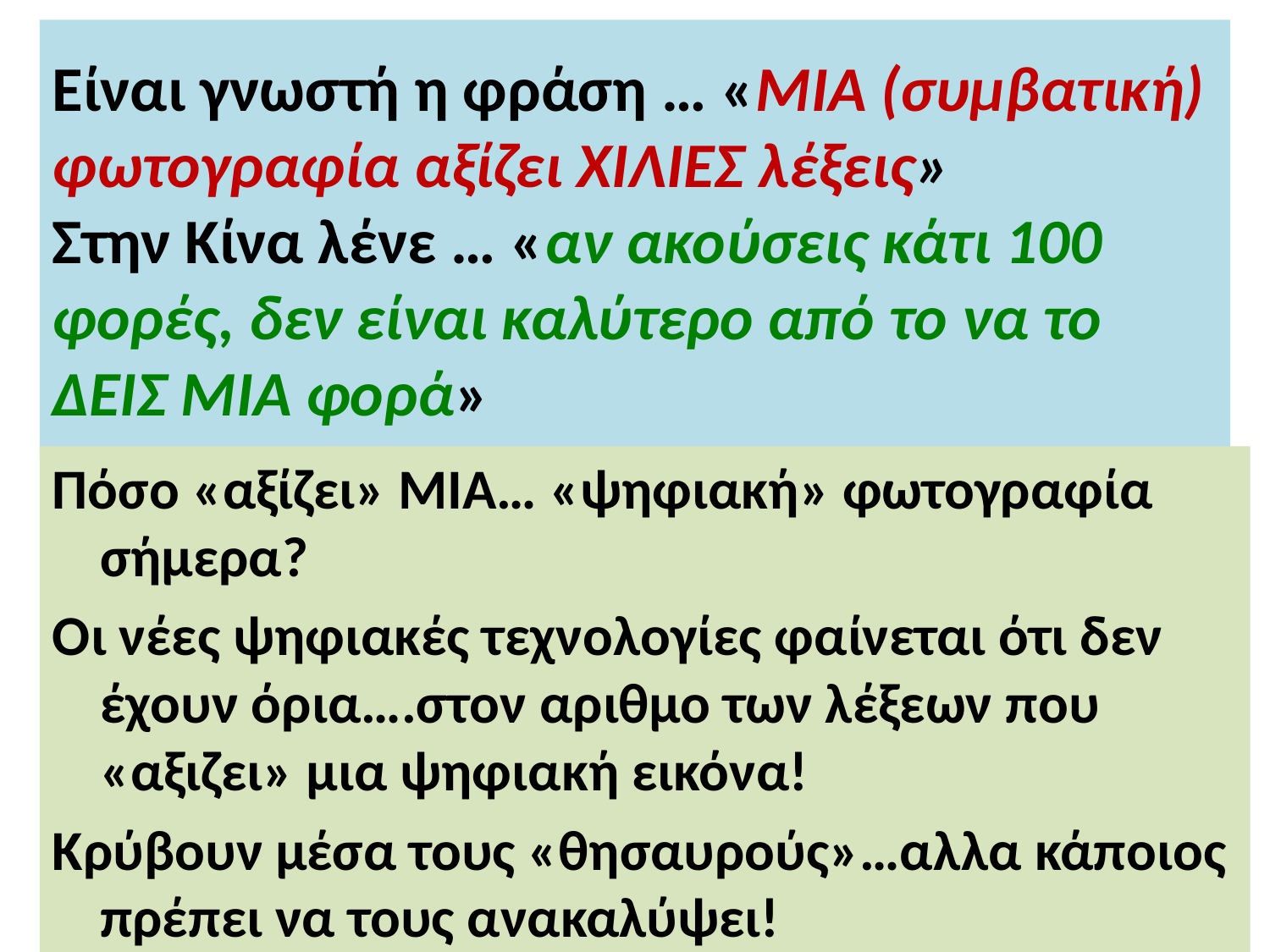

# Είναι γνωστή η φράση … «ΜΙΑ (συμβατική) φωτογραφία αξίζει ΧΙΛΙΕΣ λέξεις» Στην Κίνα λένε … «αν ακούσεις κάτι 100 φορές, δεν είναι καλύτερο από το να το ΔΕΙΣ ΜΙΑ φορά»
Πόσο «αξίζει» ΜΙΑ… «ψηφιακή» φωτογραφία σήμερα?
Οι νέες ψηφιακές τεχνολογίες φαίνεται ότι δεν έχουν όρια….στον αριθμο των λέξεων που «αξιζει» μια ψηφιακή εικόνα!
Κρύβουν μέσα τους «θησαυρούς»…αλλα κάποιος πρέπει να τους ανακαλύψει!